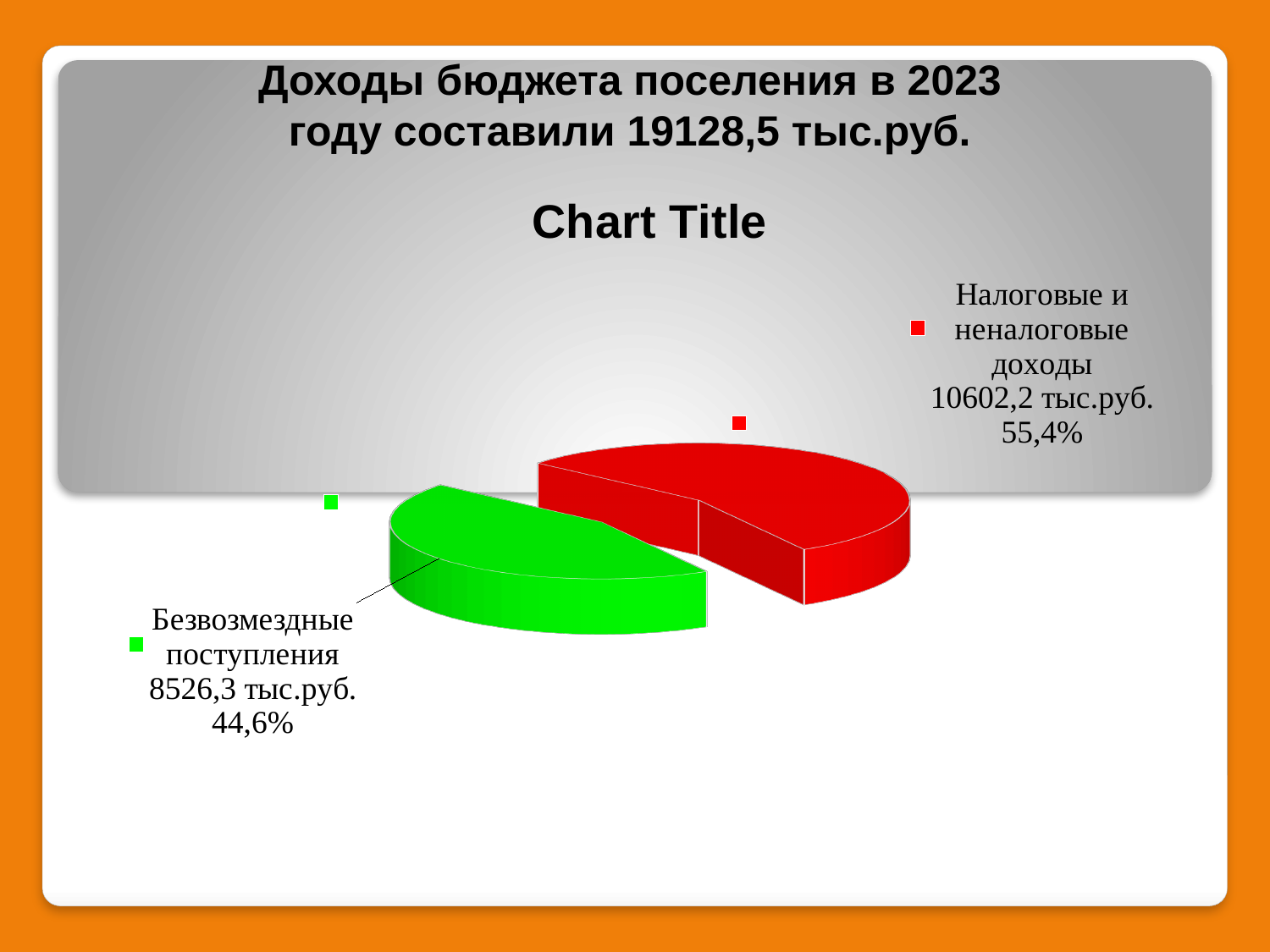

Доходы бюджета поселения в 2023 году составили 19128,5 тыс.руб.

[unsupported chart]